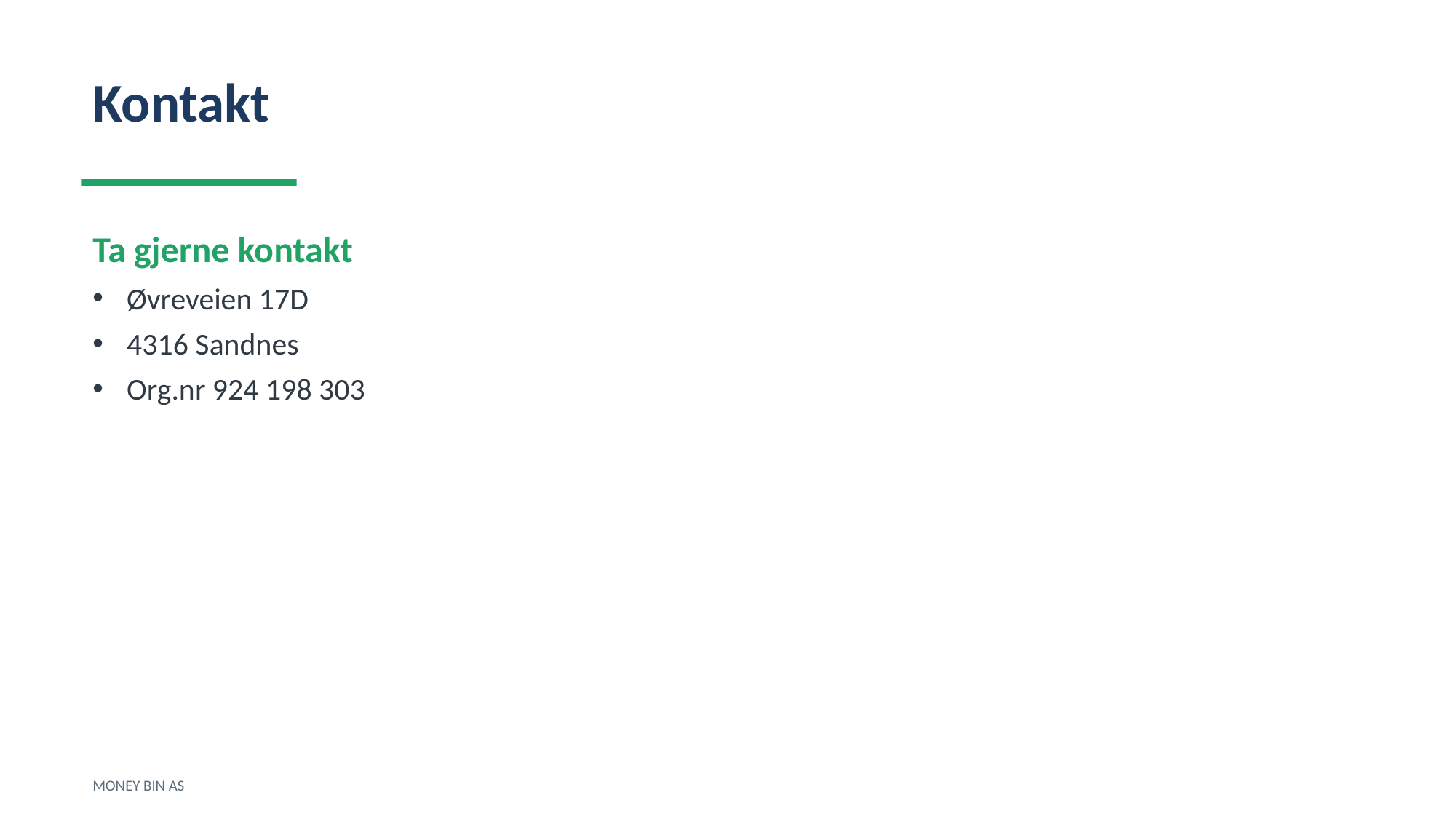

Kontakt

Ta gjerne kontakt
Øvreveien 17D
4316 Sandnes
Org.nr 924 198 303
MONEY BIN AS